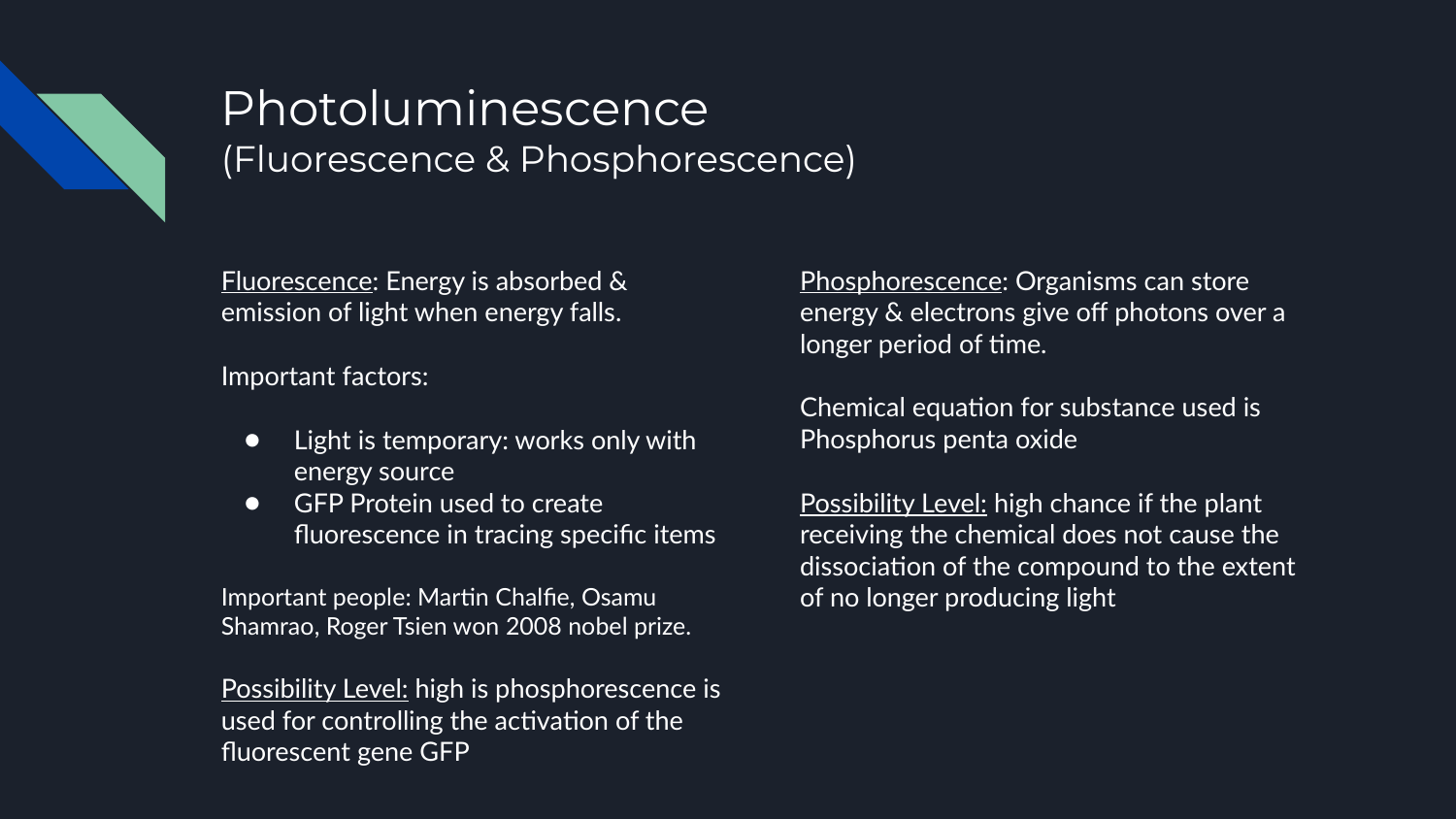

# Photoluminescence
(Fluorescence & Phosphorescence)
Fluorescence: Energy is absorbed & emission of light when energy falls.
Important factors:
Light is temporary: works only with energy source
GFP Protein used to create fluorescence in tracing specific items
Important people: Martin Chalfie, Osamu Shamrao, Roger Tsien won 2008 nobel prize.
Possibility Level: high is phosphorescence is used for controlling the activation of the fluorescent gene GFP
Phosphorescence: Organisms can store energy & electrons give off photons over a longer period of time.
Chemical equation for substance used is Phosphorus penta oxide
Possibility Level: high chance if the plant receiving the chemical does not cause the dissociation of the compound to the extent of no longer producing light